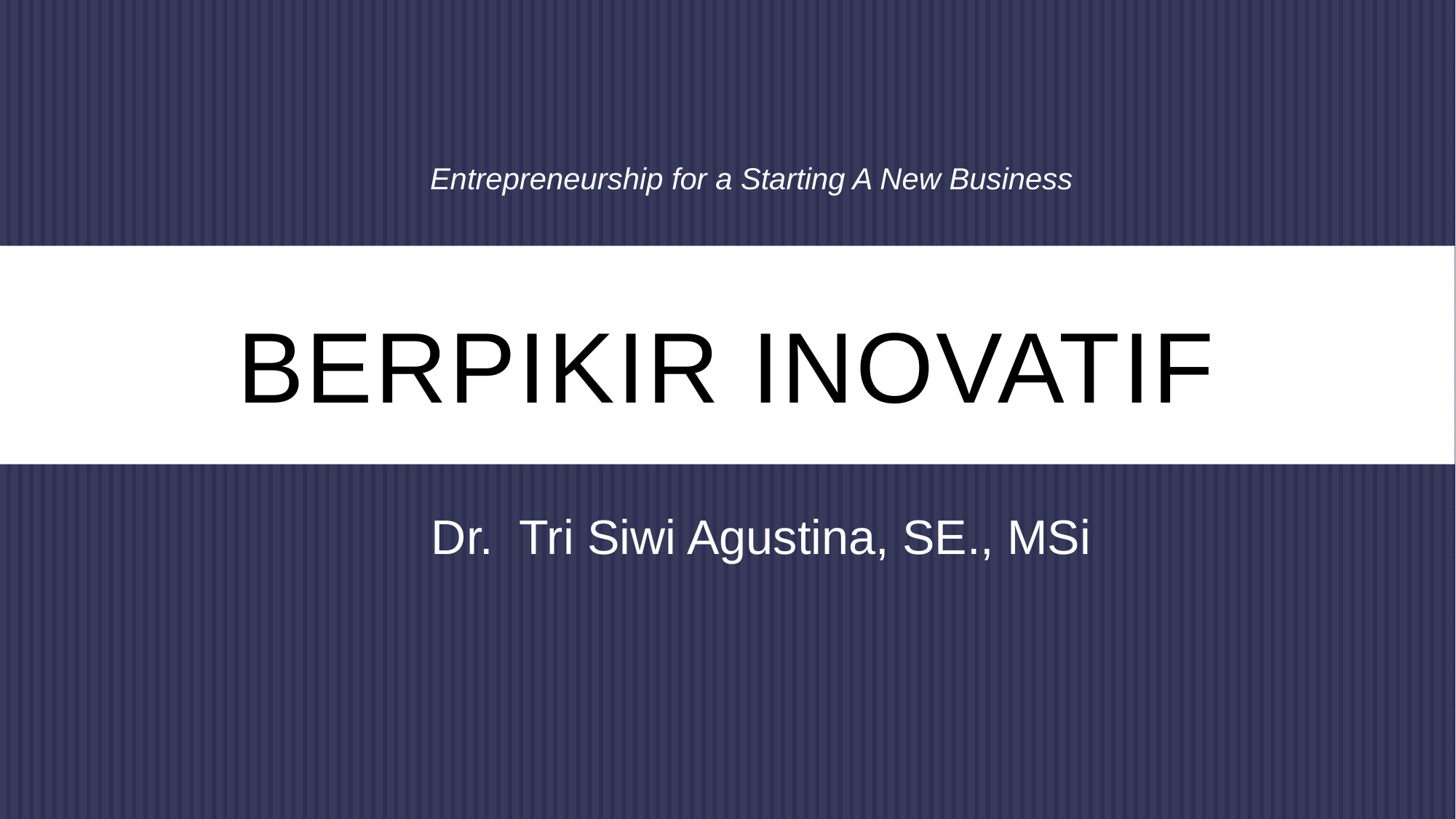

Entrepreneurship for a Starting A New Business
# BERPIKIR INOVATIF
Dr.  Tri Siwi Agustina, SE., MSi